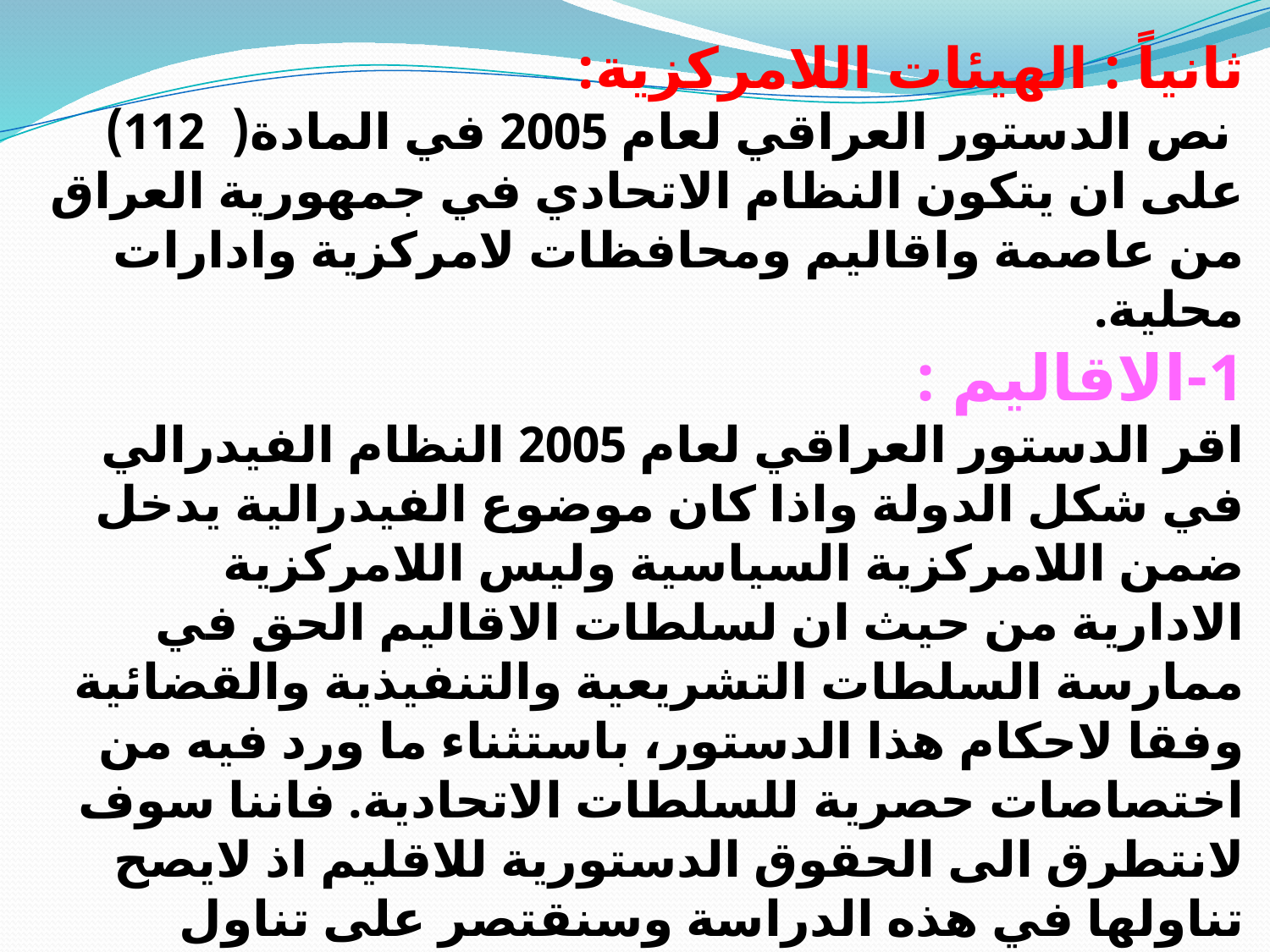

ثانياً : الهيئات اللامركزية:
 نص الدستور العراقي لعام 2005 في المادة(  112) على ان يتكون النظام الاتحادي في جمهورية العراق من عاصمة واقاليم ومحافظات لامركزية وادارات محلية.
1-الاقاليم :
اقر الدستور العراقي لعام 2005 النظام الفيدرالي في شكل الدولة واذا كان موضوع الفيدرالية يدخل ضمن اللامركزية السياسية وليس اللامركزية الادارية من حيث ان لسلطات الاقاليم الحق في ممارسة السلطات التشريعية والتنفيذية والقضائية وفقا لاحكام هذا الدستور، باستثناء ما ورد فيه من اختصاصات حصرية للسلطات الاتحادية. فاننا سوف لانتطرق الى الحقوق الدستورية للاقليم اذ لايصح تناولها في هذه الدراسة وسنقتصر على تناول الحقوق الادارية . وقد اقر هذا الدستور عند نفاذه اقليم كوردستان، وسلطاته القائمة اقليماً اتحادياً كما منح الحق لكل محافظة أو اكثر تكوين اقليم بناء على طلب بالاستفتاء عليه، يقدم بأحدى طريقيتين: